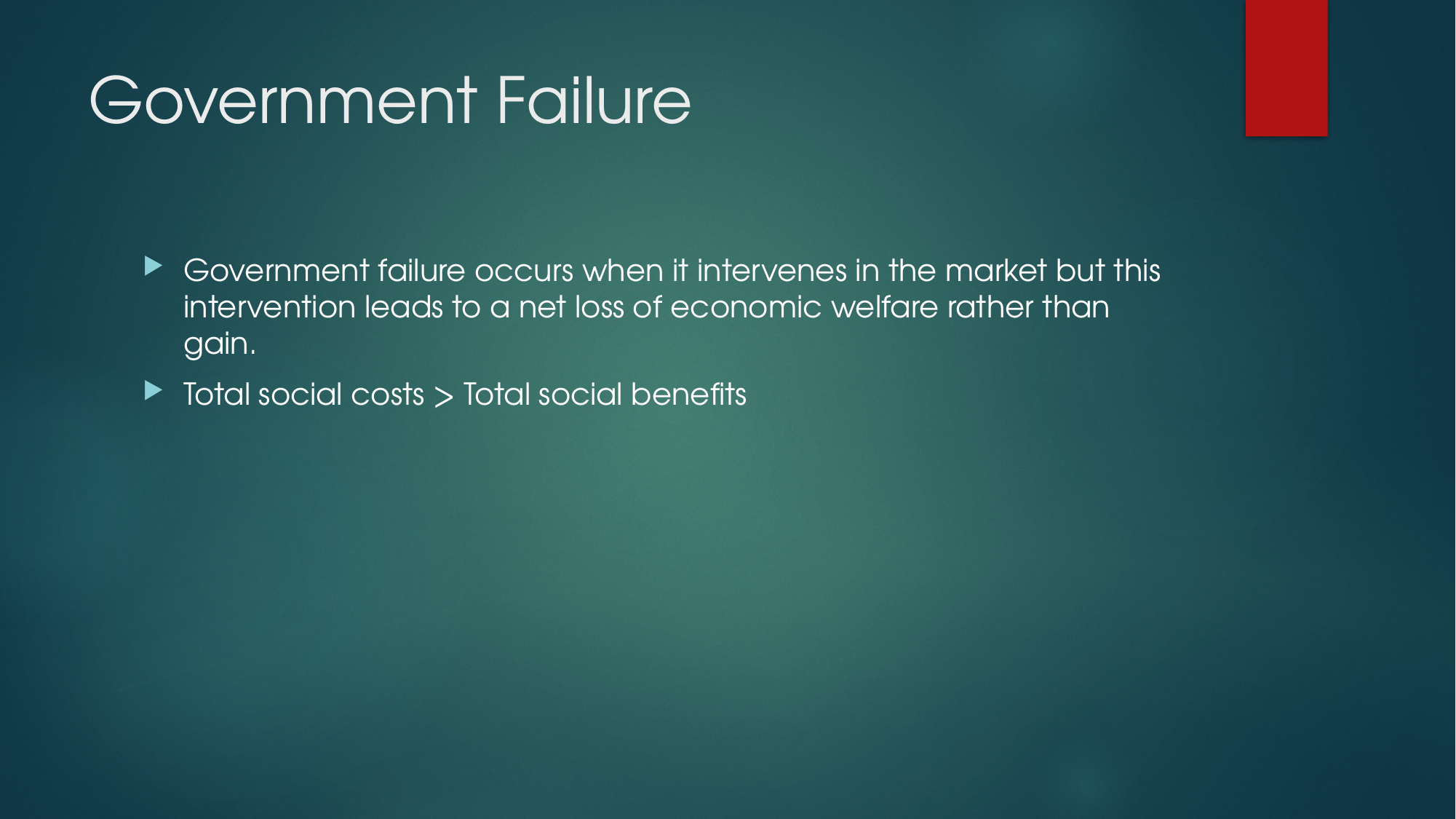

# Government Failure
Government failure occurs when it intervenes in the market but this intervention leads to a net loss of economic welfare rather than gain.
Total social costs > Total social benefits